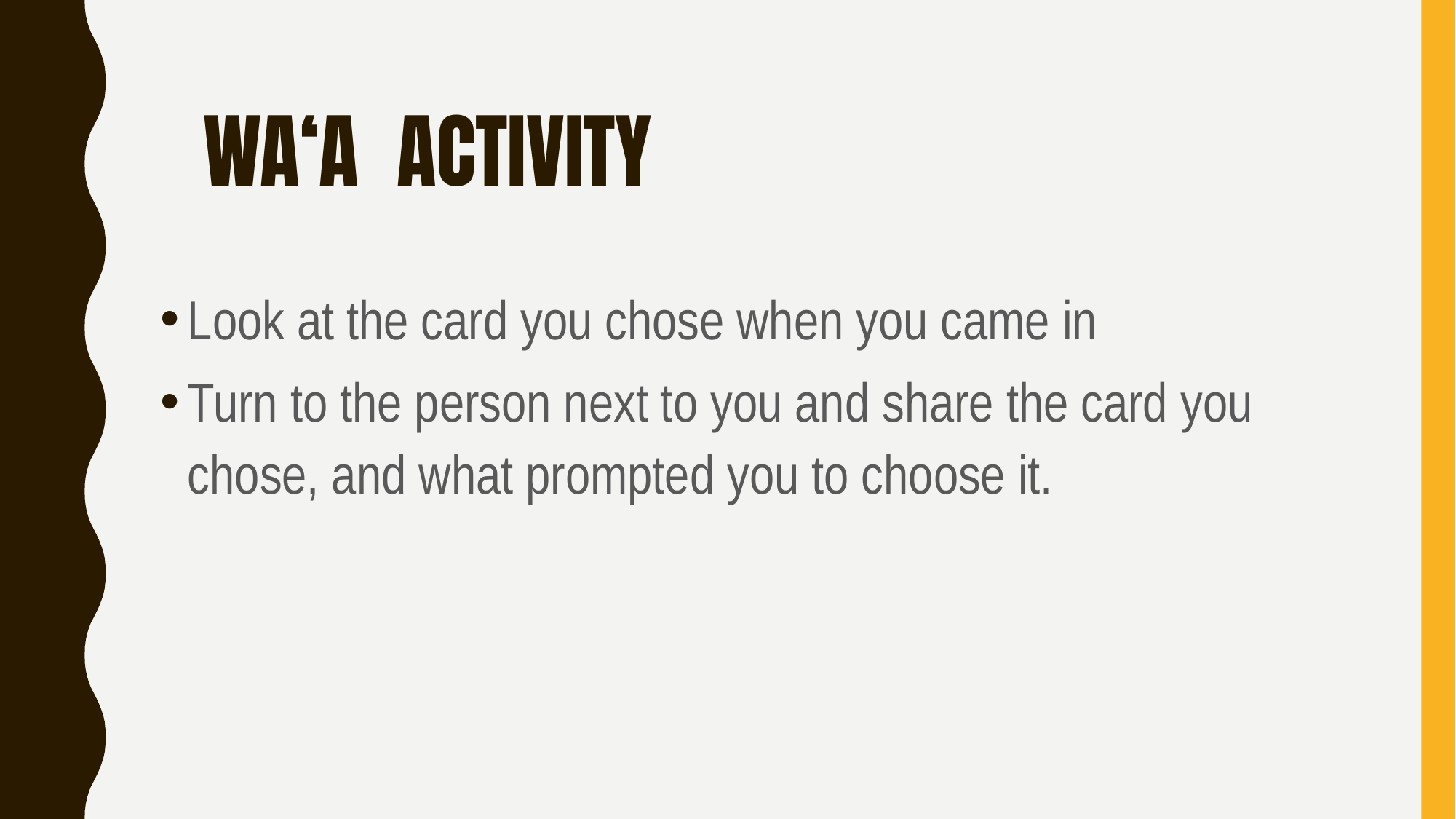

WA‘A  ACTIVITY
Look at the card you chose when you came in
Turn to the person next to you and share the card you chose, and what prompted you to choose it.